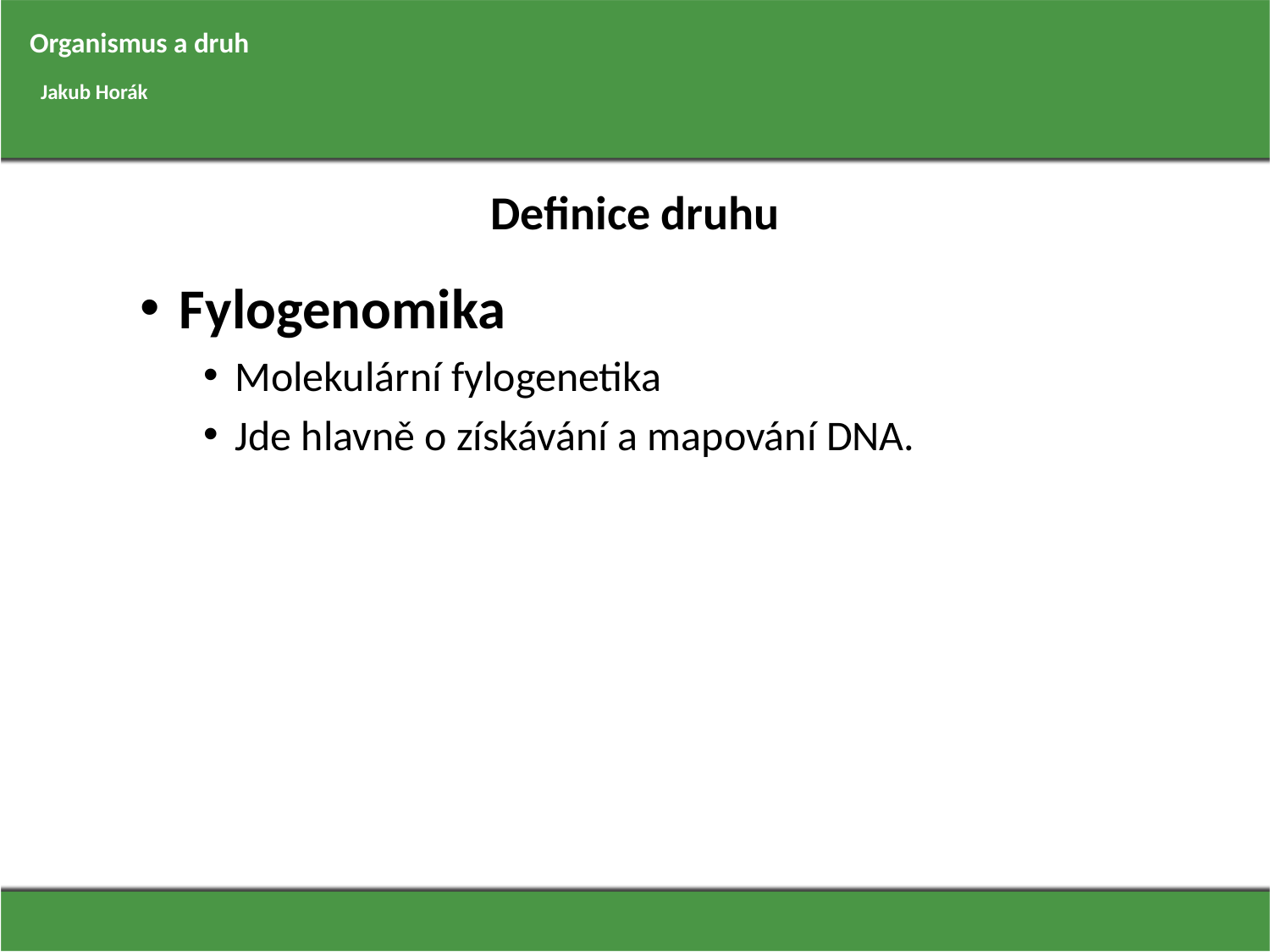

Organismus a druh
Jakub Horák
# Definice druhu
Fylogenomika
Molekulární fylogenetika
Jde hlavně o získávání a mapování DNA.